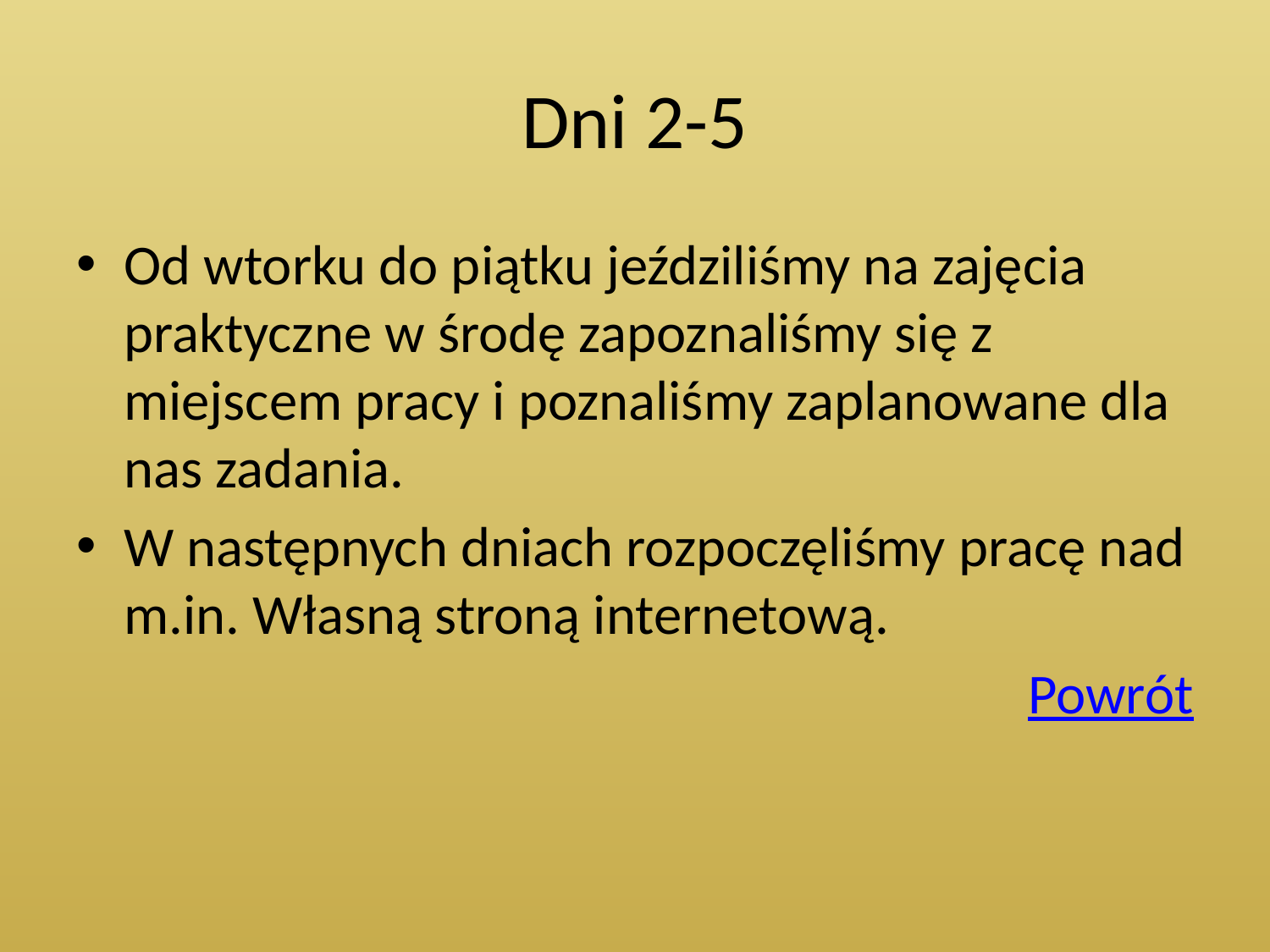

# Dni 2-5
Od wtorku do piątku jeździliśmy na zajęcia praktyczne w środę zapoznaliśmy się z miejscem pracy i poznaliśmy zaplanowane dla nas zadania.
W następnych dniach rozpoczęliśmy pracę nad m.in. Własną stroną internetową.
Powrót